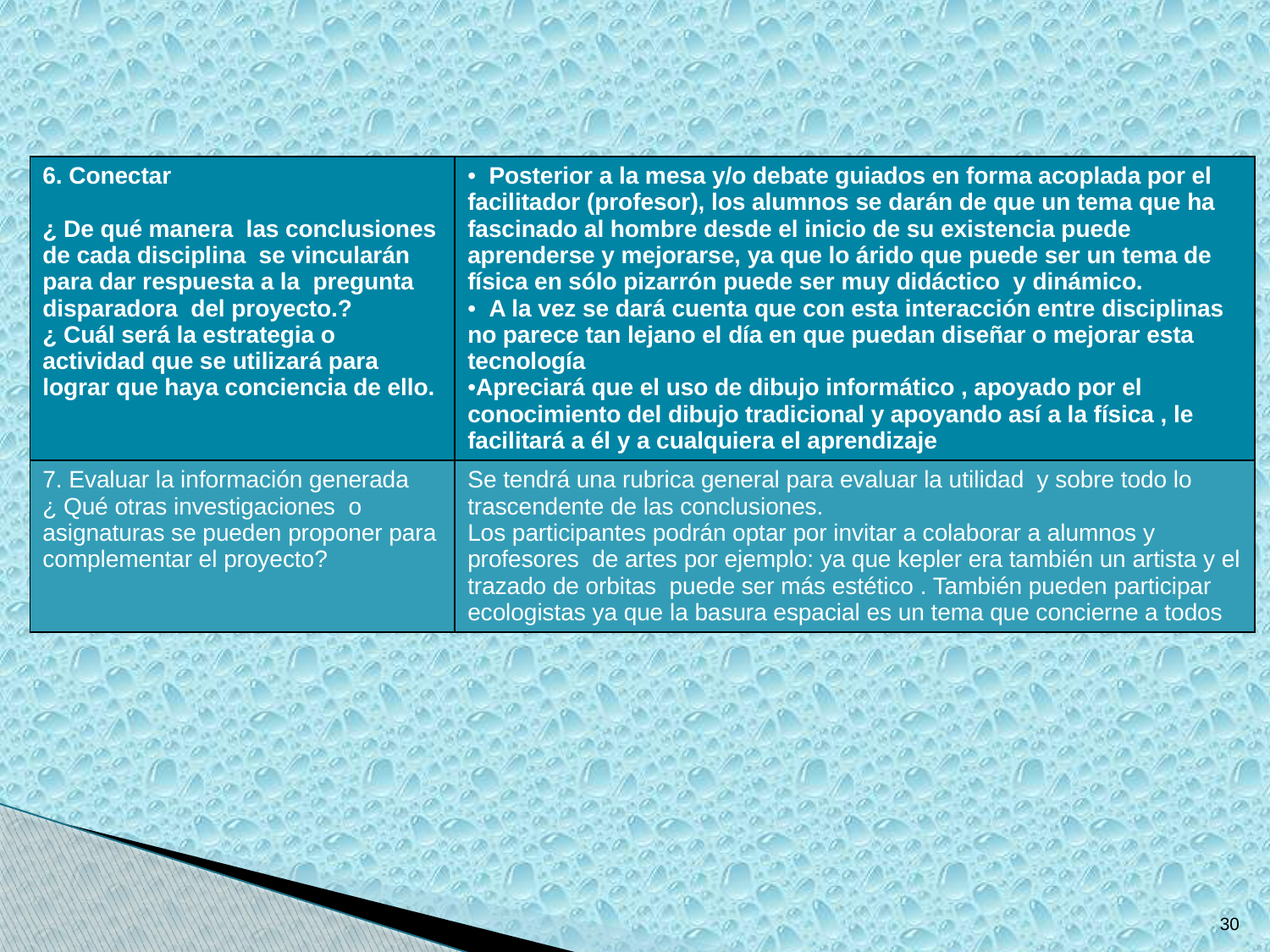

| 6. Conectar ¿ De qué manera las conclusiones de cada disciplina se vincularán para dar respuesta a la pregunta disparadora del proyecto.? ¿ Cuál será la estrategia o actividad que se utilizará para lograr que haya conciencia de ello. | Posterior a la mesa y/o debate guiados en forma acoplada por el facilitador (profesor), los alumnos se darán de que un tema que ha fascinado al hombre desde el inicio de su existencia puede aprenderse y mejorarse, ya que lo árido que puede ser un tema de física en sólo pizarrón puede ser muy didáctico y dinámico. A la vez se dará cuenta que con esta interacción entre disciplinas no parece tan lejano el día en que puedan diseñar o mejorar esta tecnología Apreciará que el uso de dibujo informático , apoyado por el conocimiento del dibujo tradicional y apoyando así a la física , le facilitará a él y a cualquiera el aprendizaje |  |
| --- | --- | --- |
| 7. Evaluar la información generada ¿ Qué otras investigaciones o asignaturas se pueden proponer para complementar el proyecto? | Se tendrá una rubrica general para evaluar la utilidad y sobre todo lo trascendente de las conclusiones. Los participantes podrán optar por invitar a colaborar a alumnos y profesores de artes por ejemplo: ya que kepler era también un artista y el trazado de orbitas puede ser más estético . También pueden participar ecologistas ya que la basura espacial es un tema que concierne a todos |  |
30